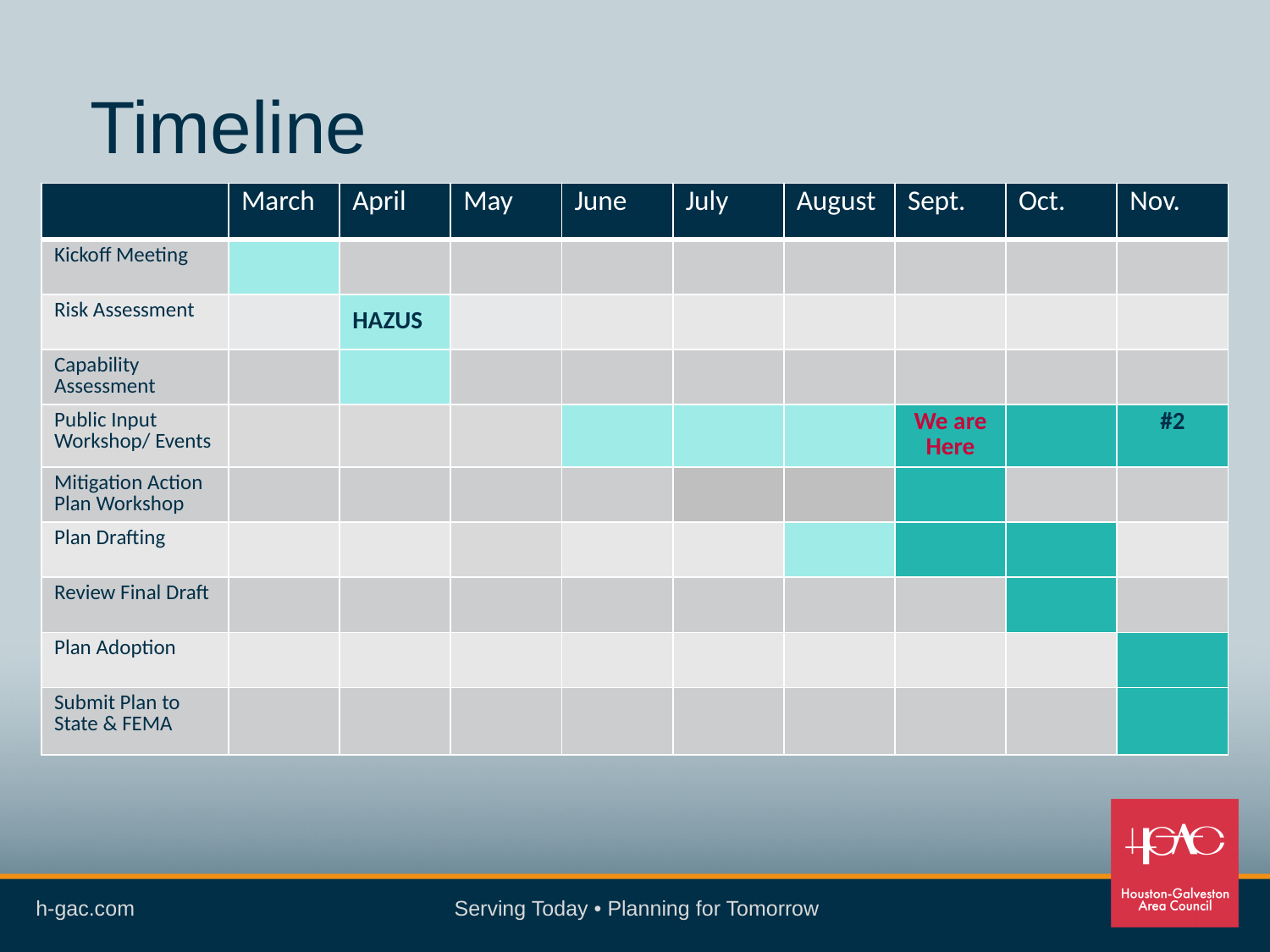

# Timeline
|  | March | April | May | June | July | August | Sept. | Oct. | Nov. |
| --- | --- | --- | --- | --- | --- | --- | --- | --- | --- |
| Kickoff Meeting |  |  |  |  |  |  |  |  |  |
| Risk Assessment |  | HAZUS |  |  |  |  |  |  |  |
| Capability Assessment |  |  |  |  |  |  |  |  |  |
| Public Input Workshop/ Events |  |  |  |  |  |  | We are Here |  | #2 |
| Mitigation Action Plan Workshop |  |  |  |  |  |  |  |  |  |
| Plan Drafting |  |  |  |  |  |  |  |  |  |
| Review Final Draft |  |  |  |  |  |  |  |  |  |
| Plan Adoption |  |  |  |  |  |  |  |  |  |
| Submit Plan to State & FEMA |  |  |  |  |  |  |  |  |  |